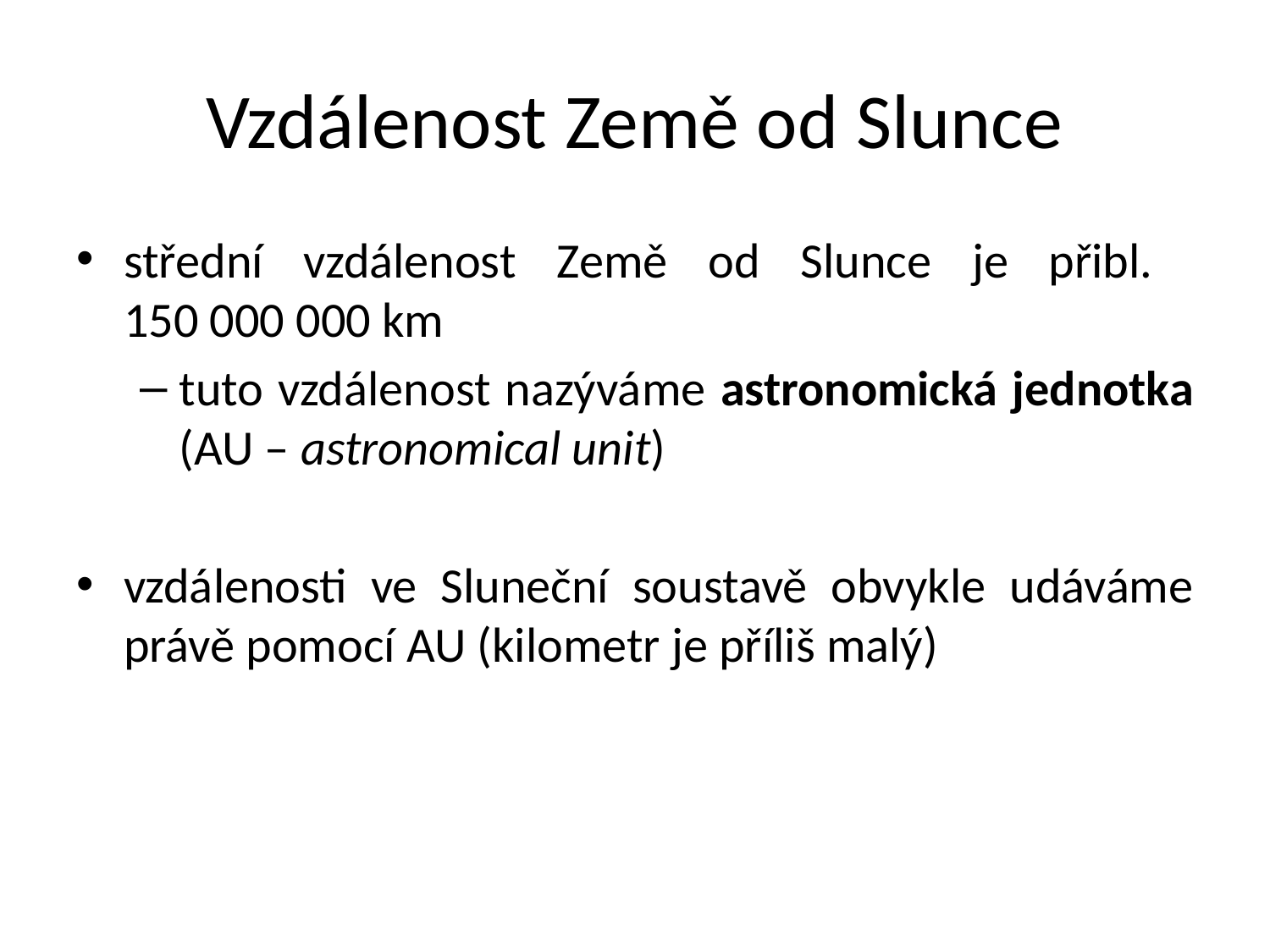

# Vzdálenost Země od Slunce
střední vzdálenost Země od Slunce je přibl.
150 000 000 km
tuto vzdálenost nazýváme astronomická jednotka (AU – astronomical unit)

vzdálenosti ve Sluneční soustavě obvykle udáváme právě pomocí AU (kilometr je příliš malý)